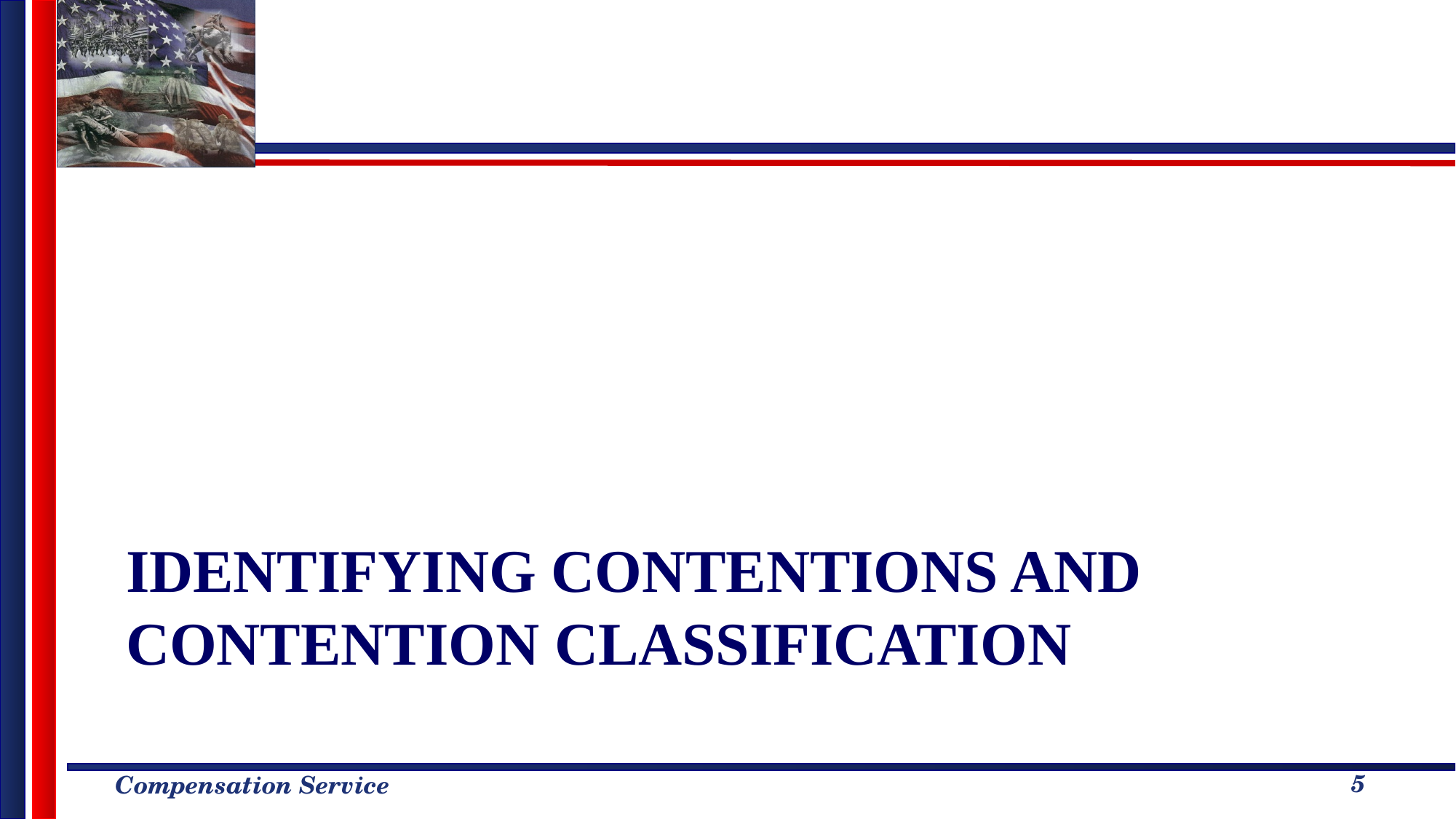

# Identifying Contentions and Contention Classification
5